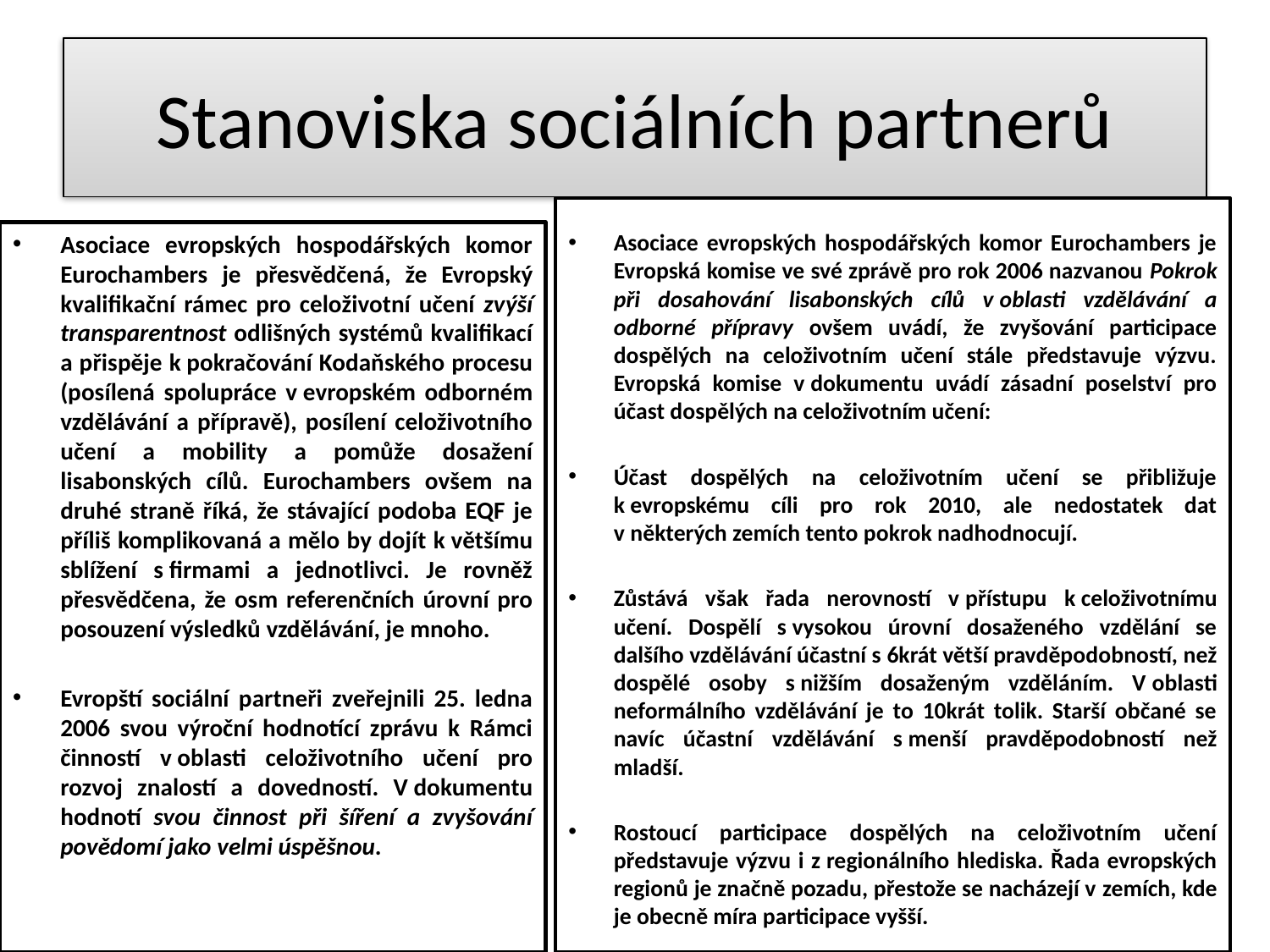

# Stanoviska sociálních partnerů

Asociace evropských hospodářských komor Eurochambers je Evropská komise ve své zprávě pro rok 2006 nazvanou Pokrok při dosahování lisabonských cílů v oblasti vzdělávání a odborné přípravy ovšem uvádí, že zvyšování participace dospělých na celoživotním učení stále představuje výzvu. Evropská komise v dokumentu uvádí zásadní poselství pro účast dospělých na celoživotním učení:

Účast dospělých na celoživotním učení se přibližuje k evropskému cíli pro rok 2010, ale nedostatek dat v některých zemích tento pokrok nadhodnocují.

Zůstává však řada nerovností v přístupu k celoživotnímu učení. Dospělí s vysokou úrovní dosaženého vzdělání se dalšího vzdělávání účastní s 6krát větší pravděpodobností, než dospělé osoby s nižším dosaženým vzděláním. V oblasti neformálního vzdělávání je to 10krát tolik. Starší občané se navíc účastní vzdělávání s menší pravděpodobností než mladší.

Rostoucí participace dospělých na celoživotním učení představuje výzvu i z regionálního hlediska. Řada evropských regionů je značně pozadu, přestože se nacházejí v zemích, kde je obecně míra participace vyšší.

Asociace evropských hospodářských komor Eurochambers je přesvědčená, že Evropský kvalifikační rámec pro celoživotní učení zvýší transparentnost odlišných systémů kvalifikací a přispěje k pokračování Kodaňského procesu (posílená spolupráce v evropském odborném vzdělávání a přípravě), posílení celoživotního učení a mobility a pomůže dosažení lisabonských cílů. Eurochambers ovšem na druhé straně říká, že stávající podoba EQF je příliš komplikovaná a mělo by dojít k většímu sblížení s firmami a jednotlivci. Je rovněž přesvědčena, že osm referenčních úrovní pro posouzení výsledků vzdělávání, je mnoho.

Evropští sociální partneři zveřejnili 25. ledna 2006 svou výroční hodnotící zprávu k Rámci činností v oblasti celoživotního učení pro rozvoj znalostí a dovedností. V dokumentu hodnotí svou činnost při šíření a zvyšování povědomí jako velmi úspěšnou.